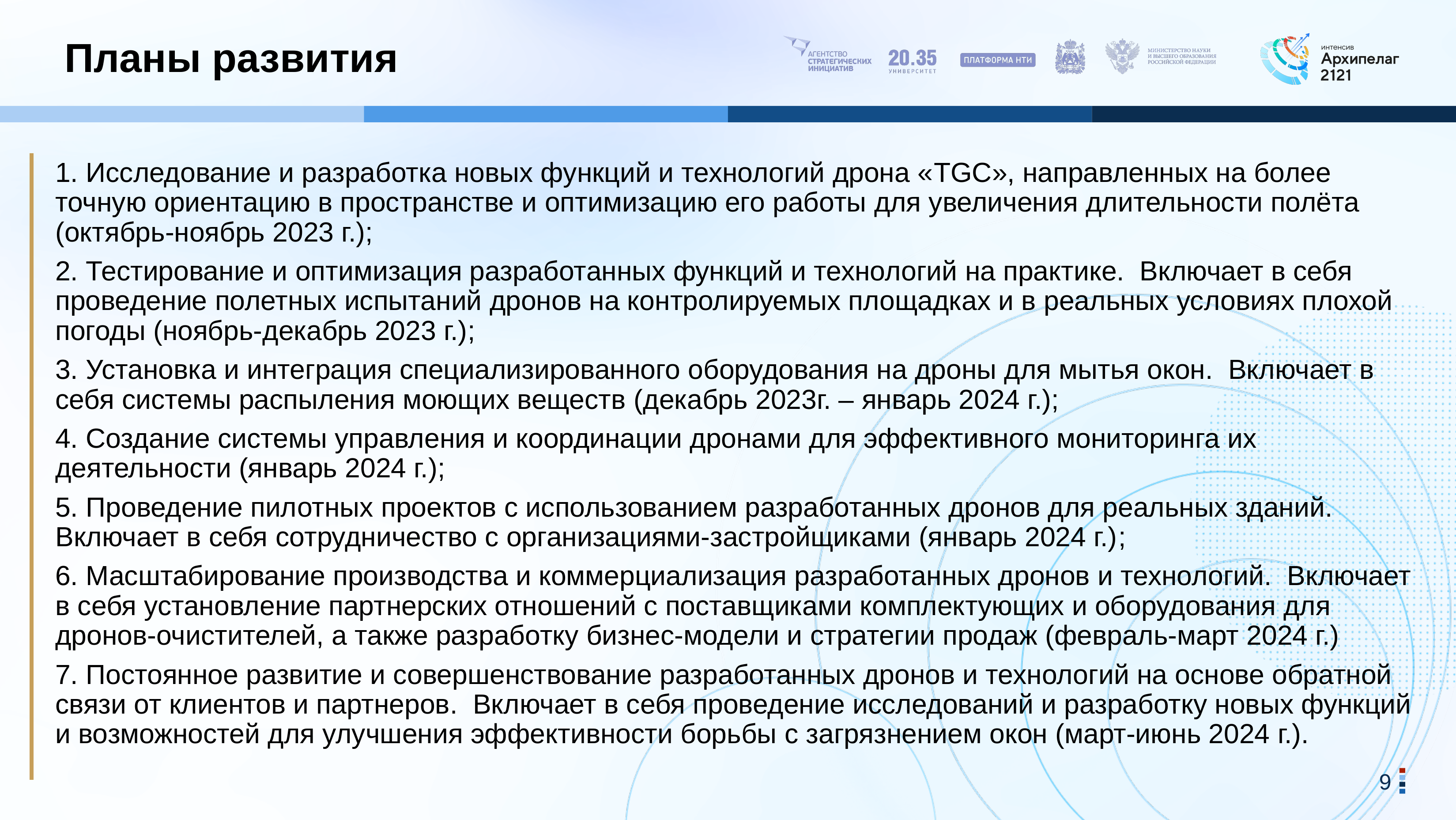

# Планы развития

1. Исследование и разработка новых функций и технологий дрона «TGC», направленных на более точную ориентацию в пространстве и оптимизацию его работы для увеличения длительности полёта (октябрь-ноябрь 2023 г.);
2. Тестирование и оптимизация разработанных функций и технологий на практике.  Включает в себя проведение полетных испытаний дронов на контролируемых площадках и в реальных условиях плохой погоды (ноябрь-декабрь 2023 г.);
3. Установка и интеграция специализированного оборудования на дроны для мытья окон.  Включает в себя системы распыления моющих веществ (декабрь 2023г. – январь 2024 г.);
4. Создание системы управления и координации дронами для эффективного мониторинга их деятельности (январь 2024 г.);
5. Проведение пилотных проектов с использованием разработанных дронов для реальных зданий.  Включает в себя сотрудничество с организациями-застройщиками (январь 2024 г.);
6. Масштабирование производства и коммерциализация разработанных дронов и технологий.  Включает в себя установление партнерских отношений с поставщиками комплектующих и оборудования для дронов-очистителей, а также разработку бизнес-модели и стратегии продаж (февраль-март 2024 г.)
7. Постоянное развитие и совершенствование разработанных дронов и технологий на основе обратной связи от клиентов и партнеров.  Включает в себя проведение исследований и разработку новых функций и возможностей для улучшения эффективности борьбы с загрязнением окон (март-июнь 2024 г.).
9